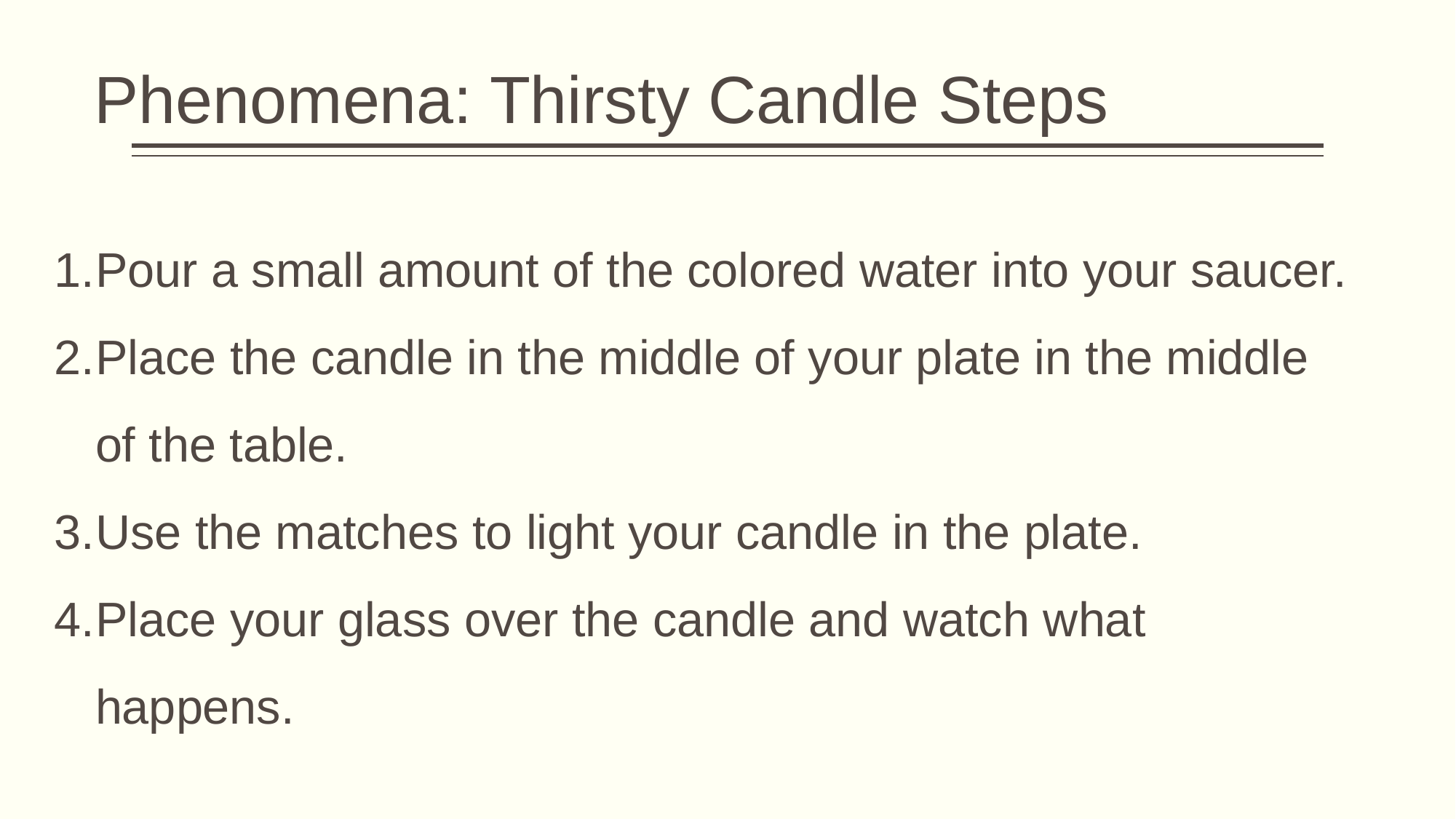

# Phenomena: Thirsty Candle Steps
Pour a small amount of the colored water into your saucer.
Place the candle in the middle of your plate in the middle of the table.
Use the matches to light your candle in the plate.
Place your glass over the candle and watch what happens.